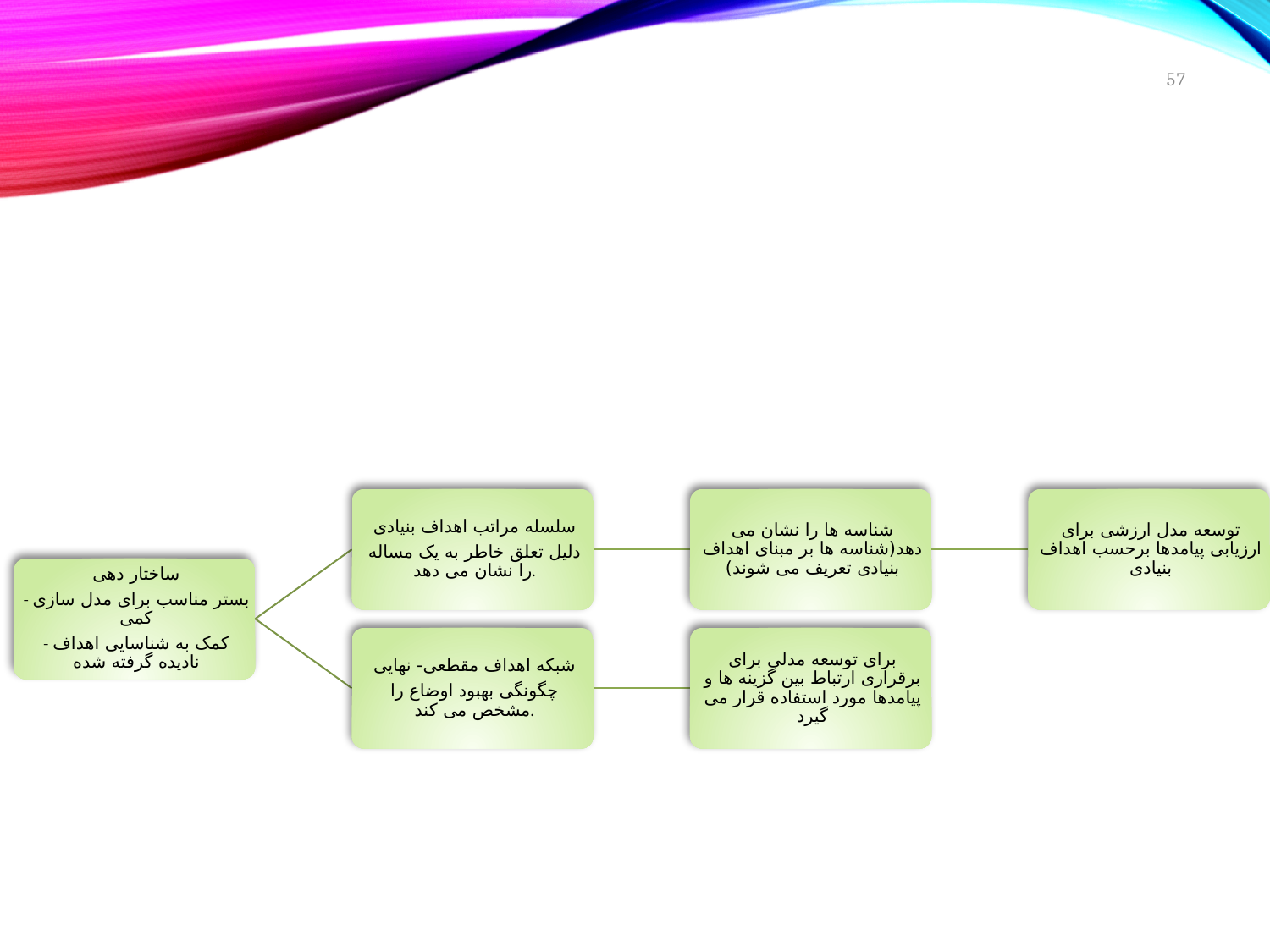

57
#
ساختار دهی
- بستر مناسب برای مدل سازی کمی
- کمک به شناسایی اهداف نادیده گرفته شده

سلسله مراتب اهداف بنیادی
دلیل تعلق خاطر به یک مساله را نشان می دهد.

شناسه ها را نشان می دهد(شناسه ها بر مبنای اهداف بنیادی تعریف می شوند)

توسعه مدل ارزشی برای ارزیابی پیامدها برحسب اهداف بنیادی

شبکه اهداف مقطعی- نهایی
چگونگی بهبود اوضاع را مشخص می کند.

برای توسعه مدلی برای برقراری ارتباط بین گزینه ها و پیامدها مورد استفاده قرار می گیرد